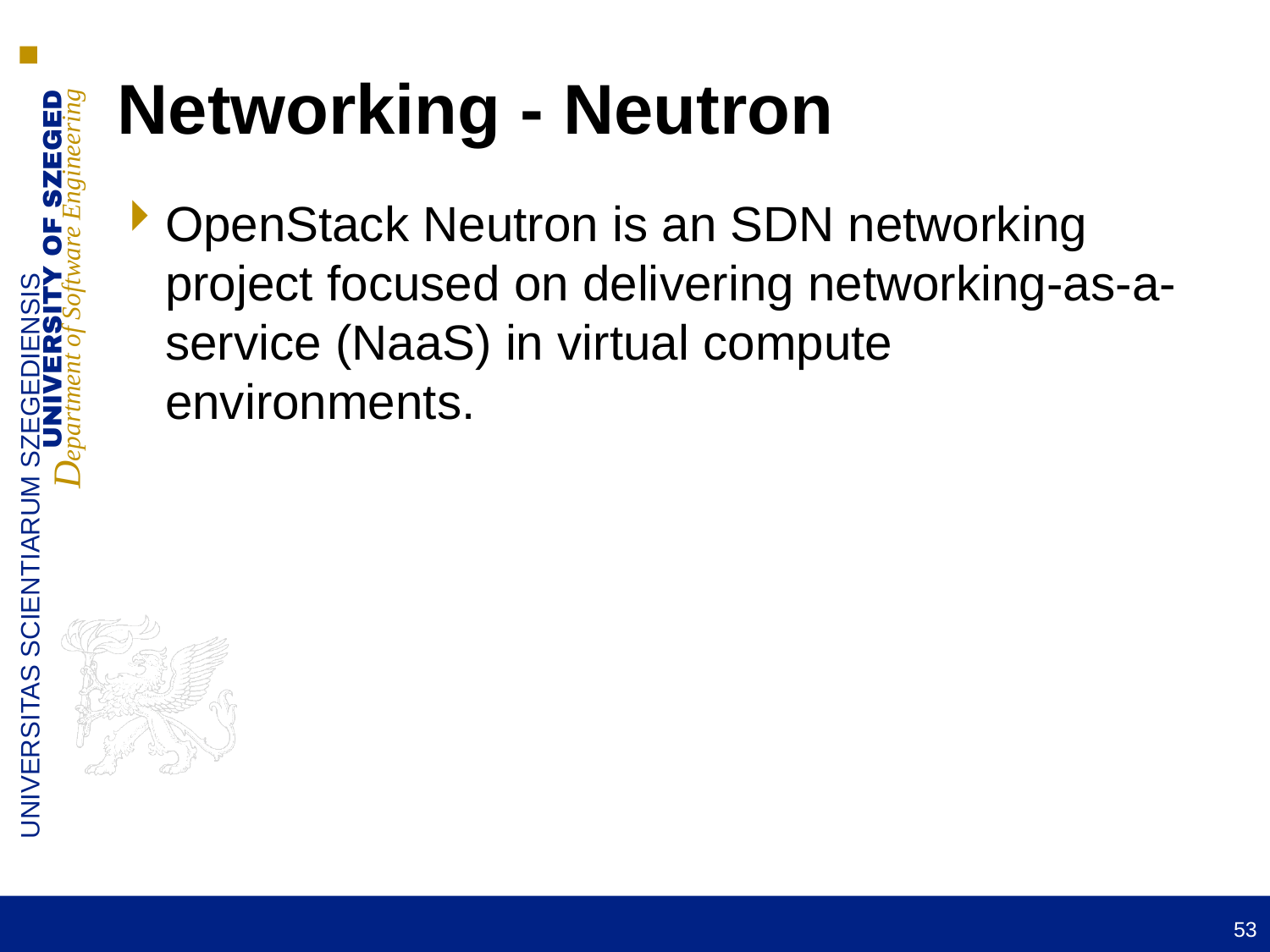

Networking - Neutron
OpenStack Neutron is an SDN networking project focused on delivering networking-as-a-service (NaaS) in virtual compute environments.

53